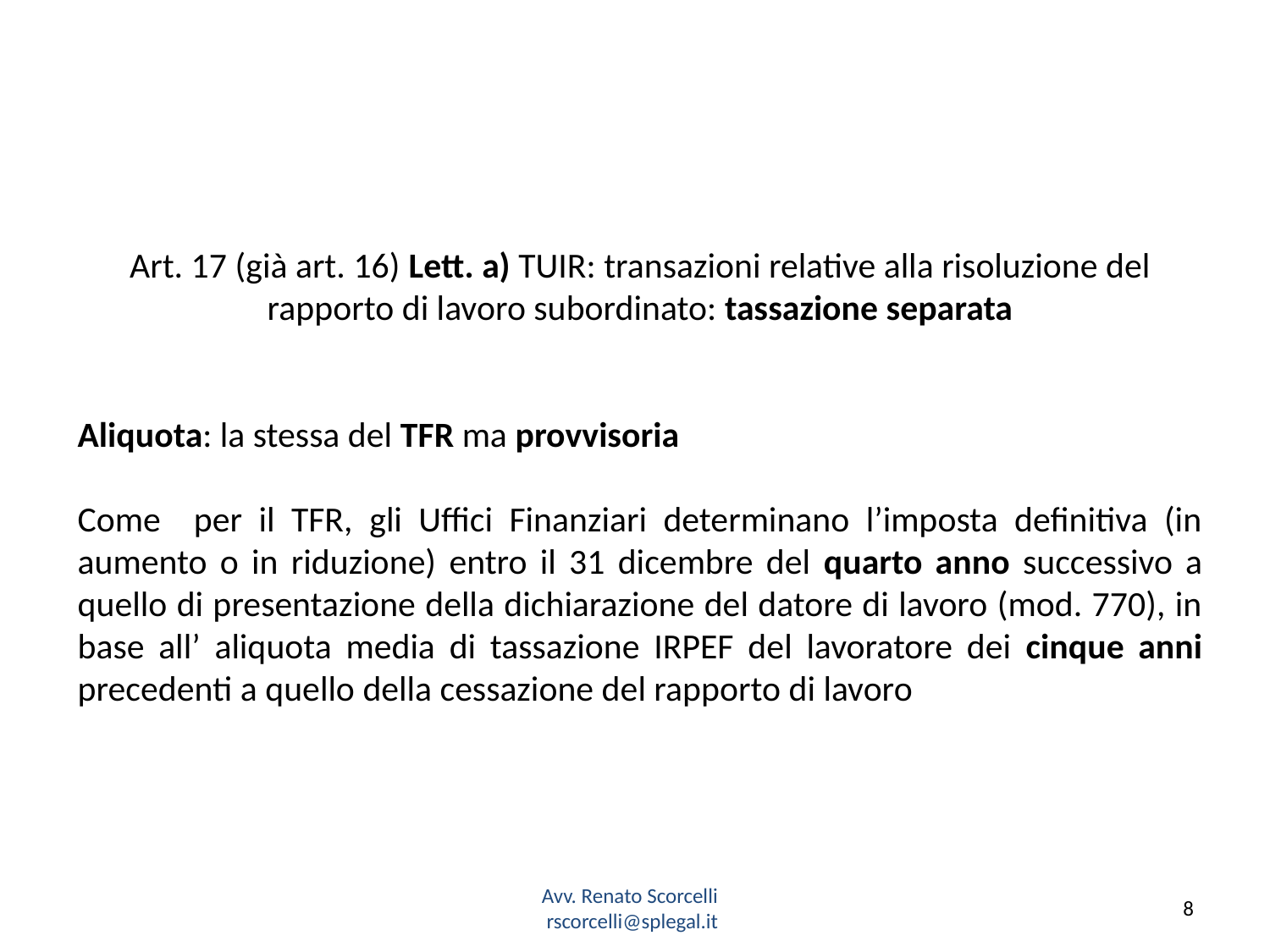

Art. 17 (già art. 16) Lett. a) TUIR: transazioni relative alla risoluzione del rapporto di lavoro subordinato: tassazione separata

Aliquota: la stessa del TFR ma provvisoria

Come  per il TFR, gli Uffici Finanziari determinano l’imposta definitiva (in aumento o in riduzione) entro il 31 dicembre del quarto anno successivo a quello di presentazione della dichiarazione del datore di lavoro (mod. 770), in base all’ aliquota media di tassazione IRPEF del lavoratore dei cinque anni precedenti a quello della cessazione del rapporto di lavoro

Avv. Renato Scorcelli
rscorcelli@splegal.it
8